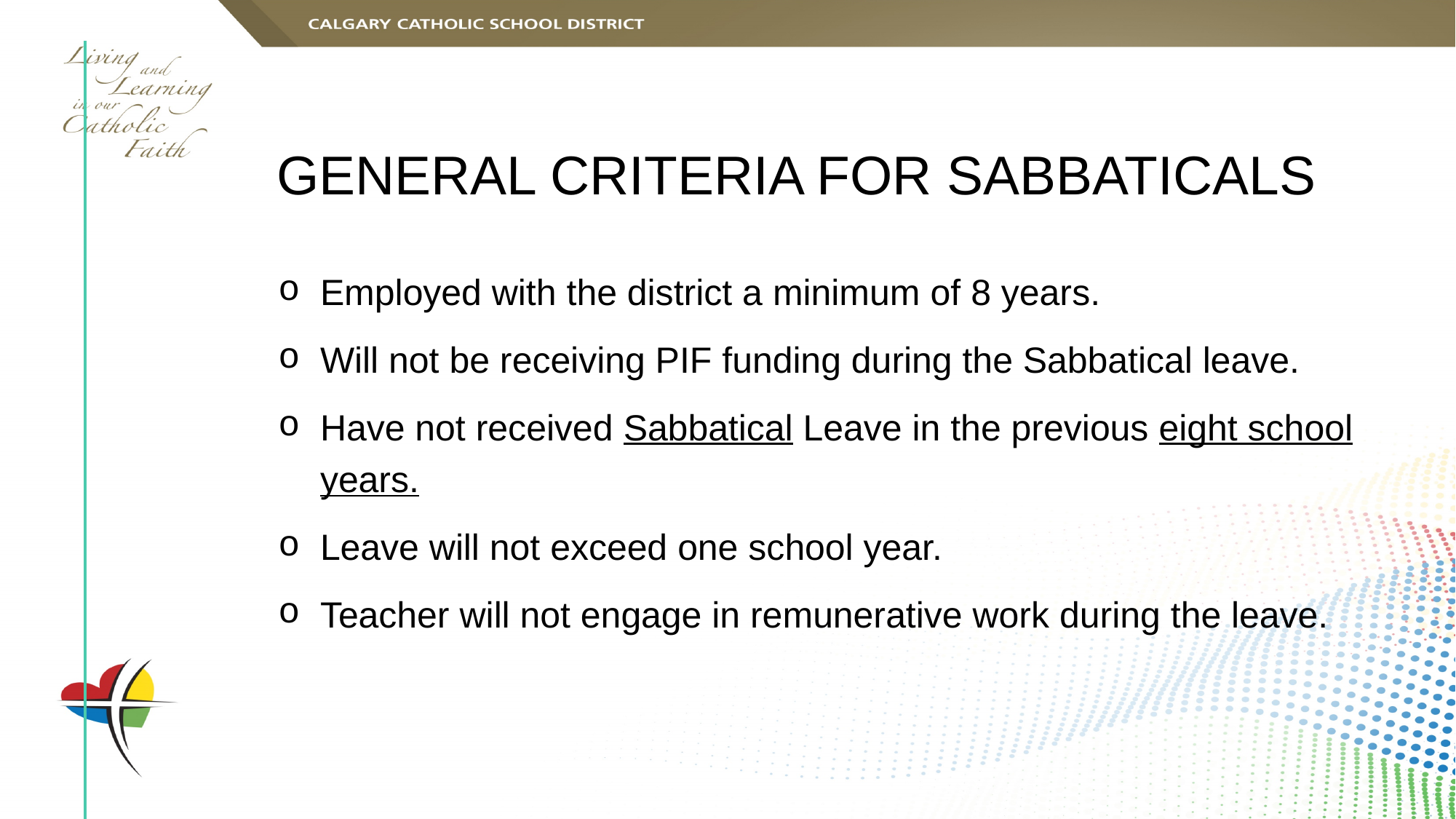

# General Criteria for Sabbaticals
Employed with the district a minimum of 8 years.
Will not be receiving PIF funding during the Sabbatical leave.
Have not received Sabbatical Leave in the previous eight school years.
Leave will not exceed one school year.
Teacher will not engage in remunerative work during the leave.